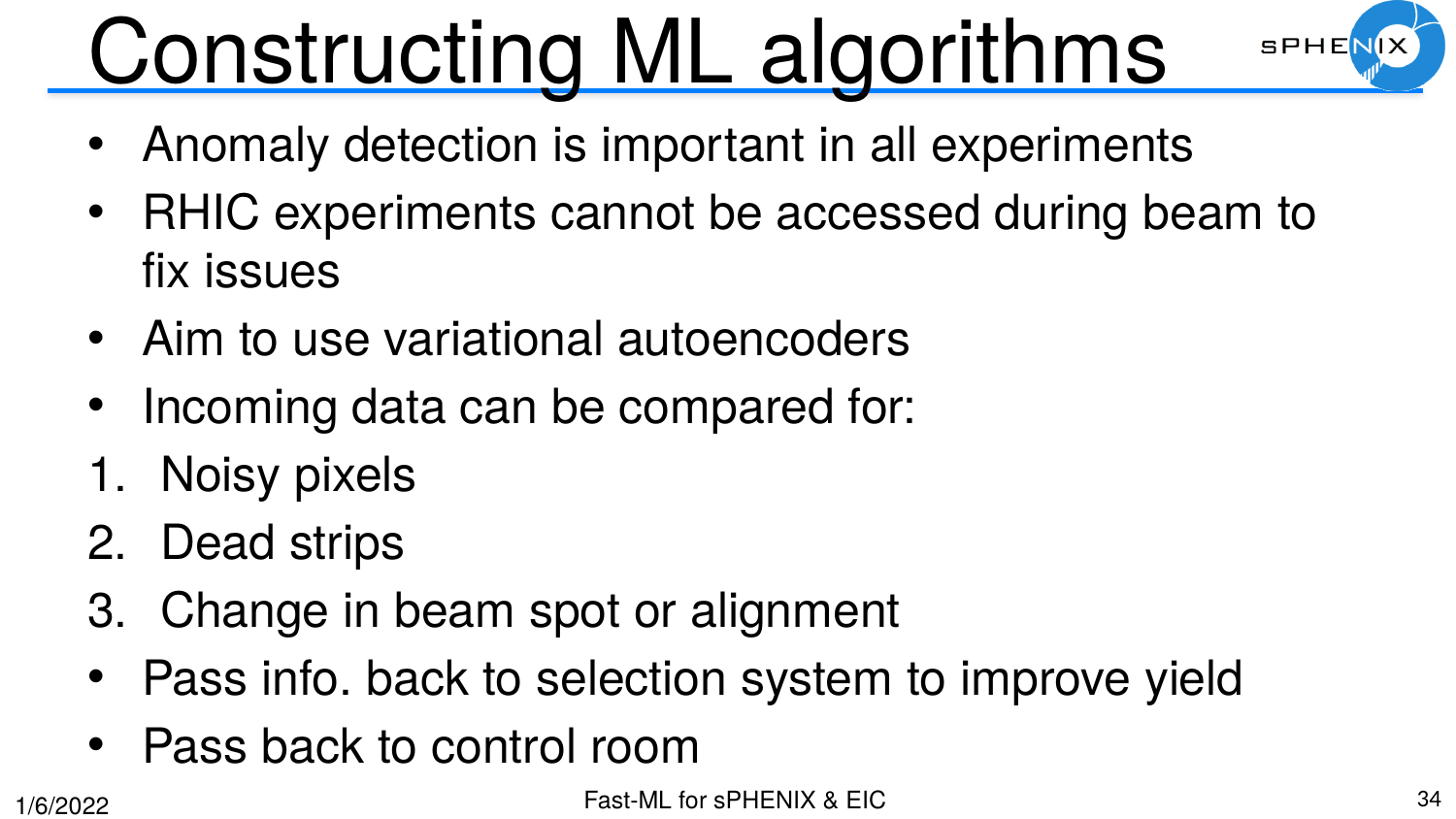

# Constructing ML algorithms
Anomaly detection is important in all experiments
RHIC experiments cannot be accessed during beam to fix issues
Aim to use variational autoencoders
Incoming data can be compared for:
Noisy pixels
Dead strips
Change in beam spot or alignment
Pass info. back to selection system to improve yield
Pass back to control room
34
Fast-ML for sPHENIX & EIC
1/6/2022